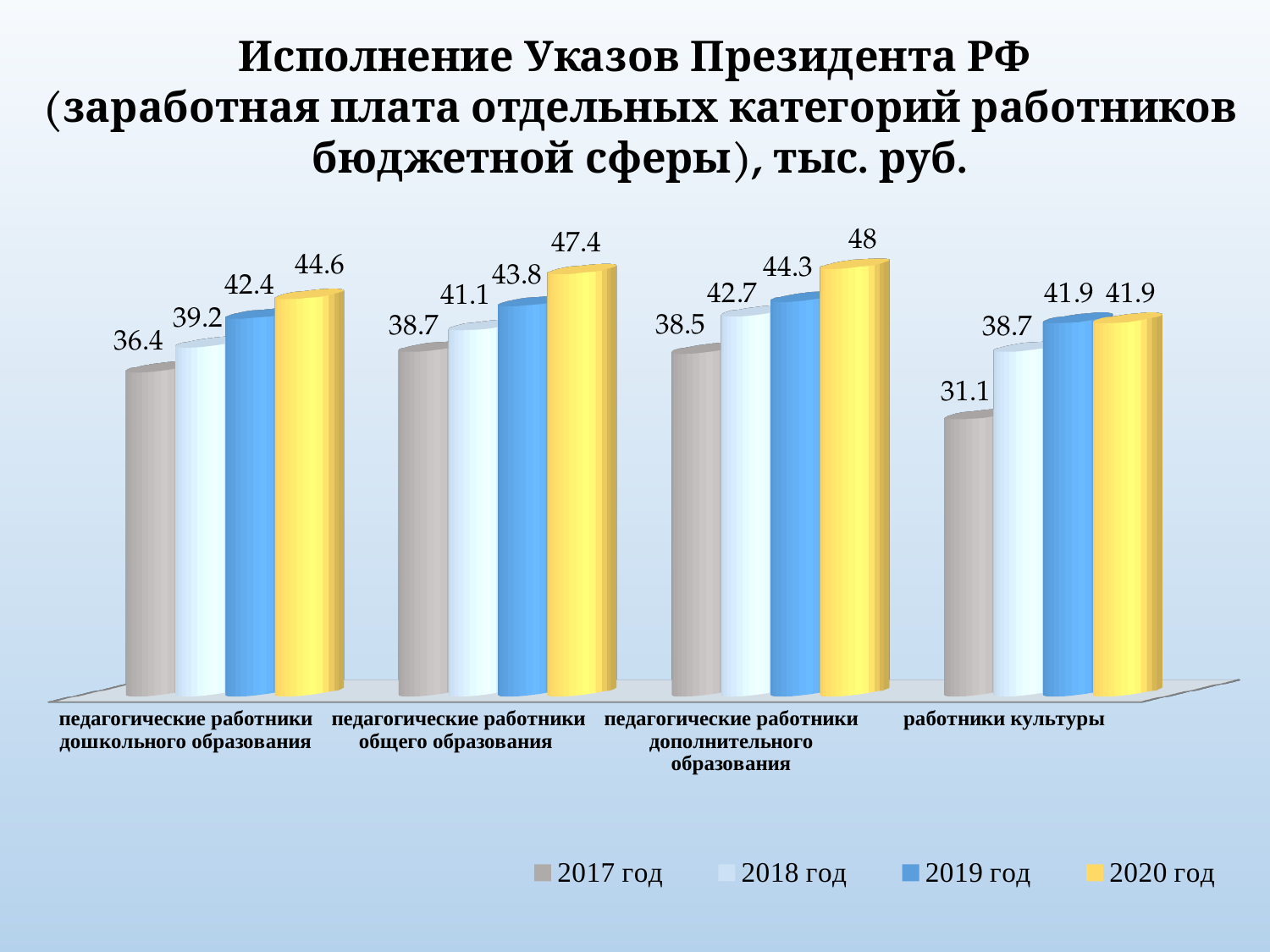

Исполнение Указов Президента РФ
(заработная плата отдельных категорий работников бюджетной сферы), тыс. руб.

[unsupported chart]